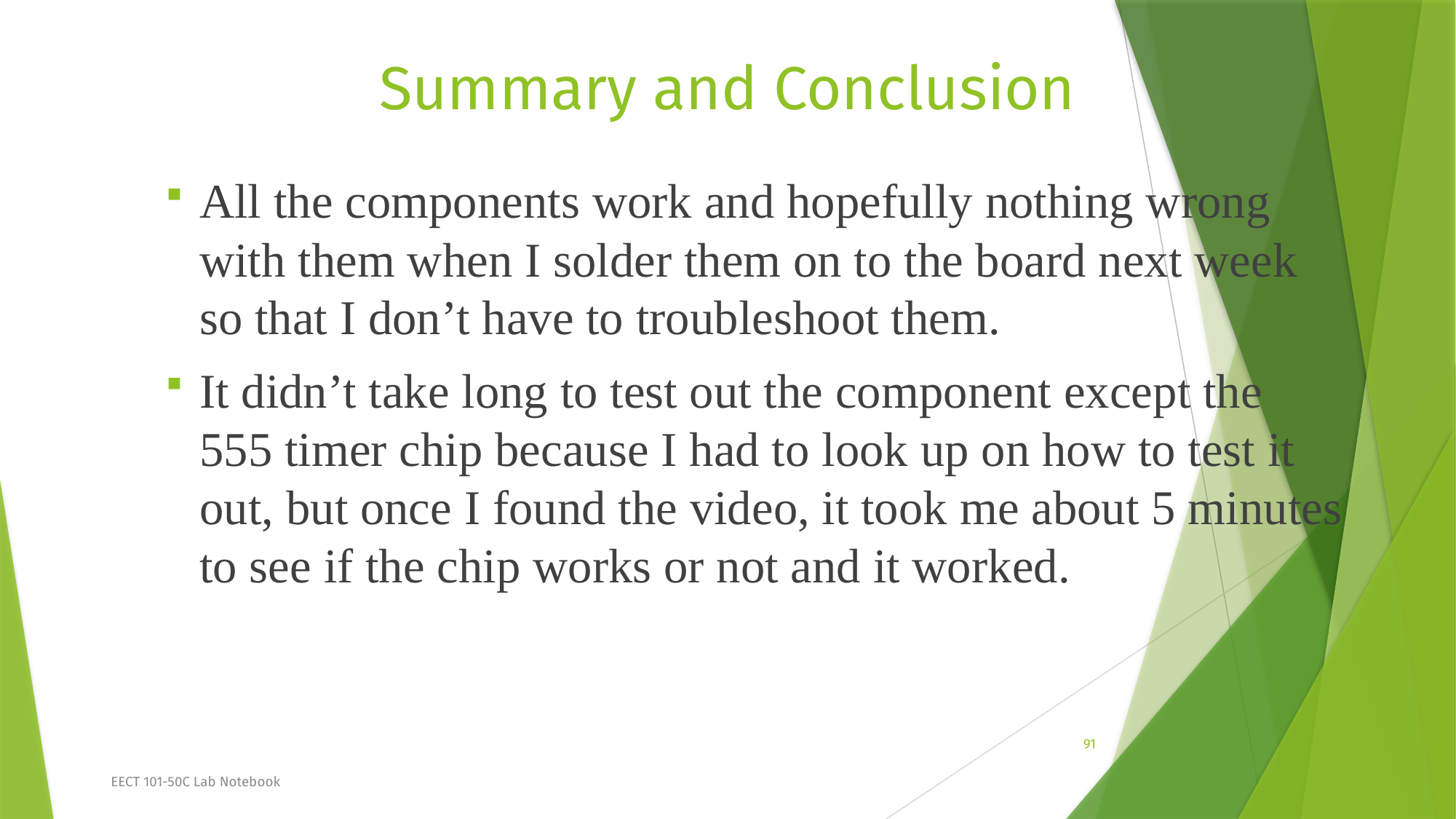

# Summary and Conclusion
All the components work and hopefully nothing wrong with them when I solder them on to the board next week so that I don’t have to troubleshoot them.
It didn’t take long to test out the component except the 555 timer chip because I had to look up on how to test it out, but once I found the video, it took me about 5 minutes to see if the chip works or not and it worked.

91
EECT 101-50C Lab Notebook